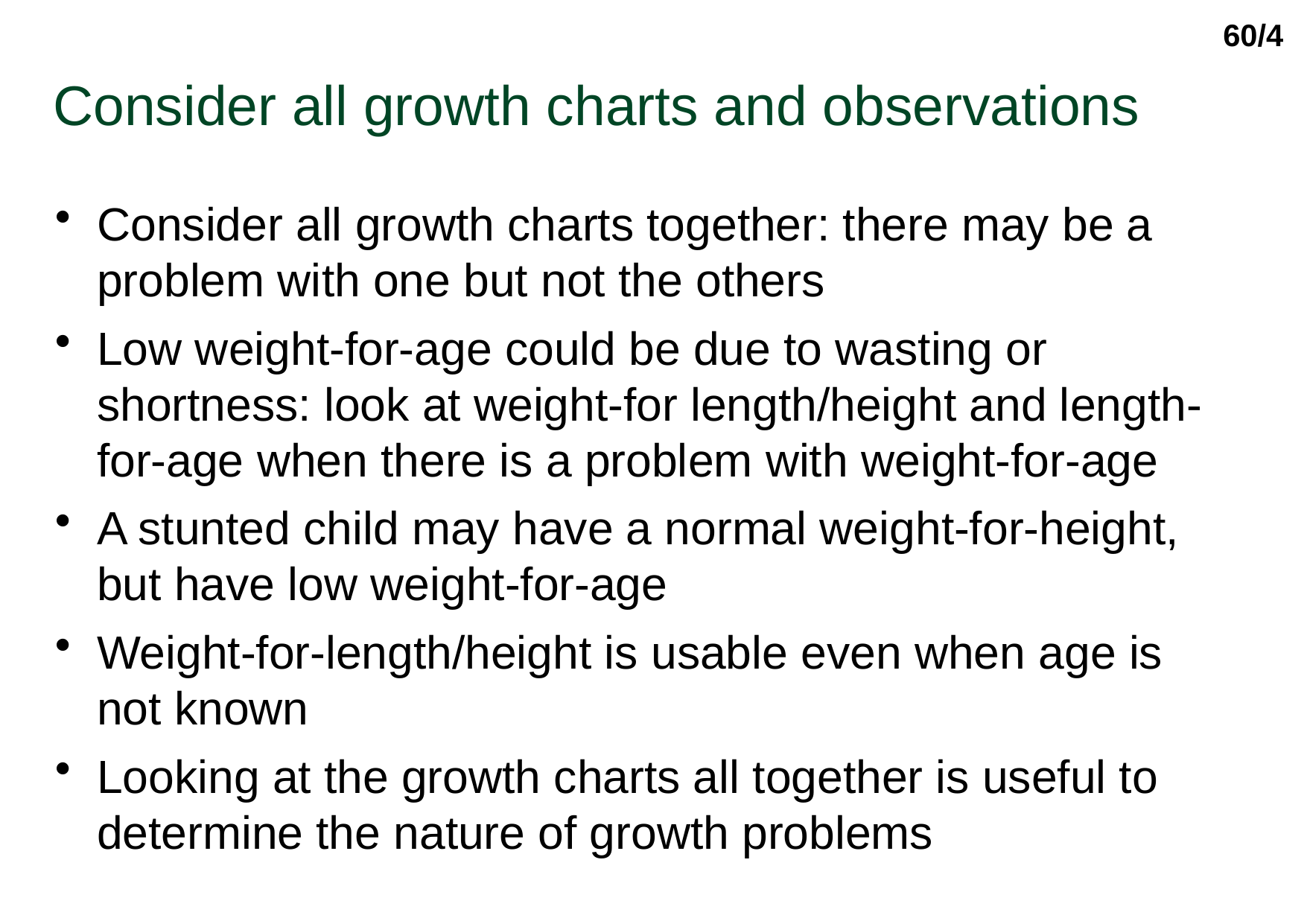

60/4
Consider all growth charts and observations
Consider all growth charts together: there may be a problem with one but not the others
Low weight-for-age could be due to wasting or shortness: look at weight-for length/height and length-for-age when there is a problem with weight-for-age
A stunted child may have a normal weight-for-height,
but have low weight-for-age
Weight-for-length/height is usable even when age is not known
Looking at the growth charts all together is useful to determine the nature of growth problems